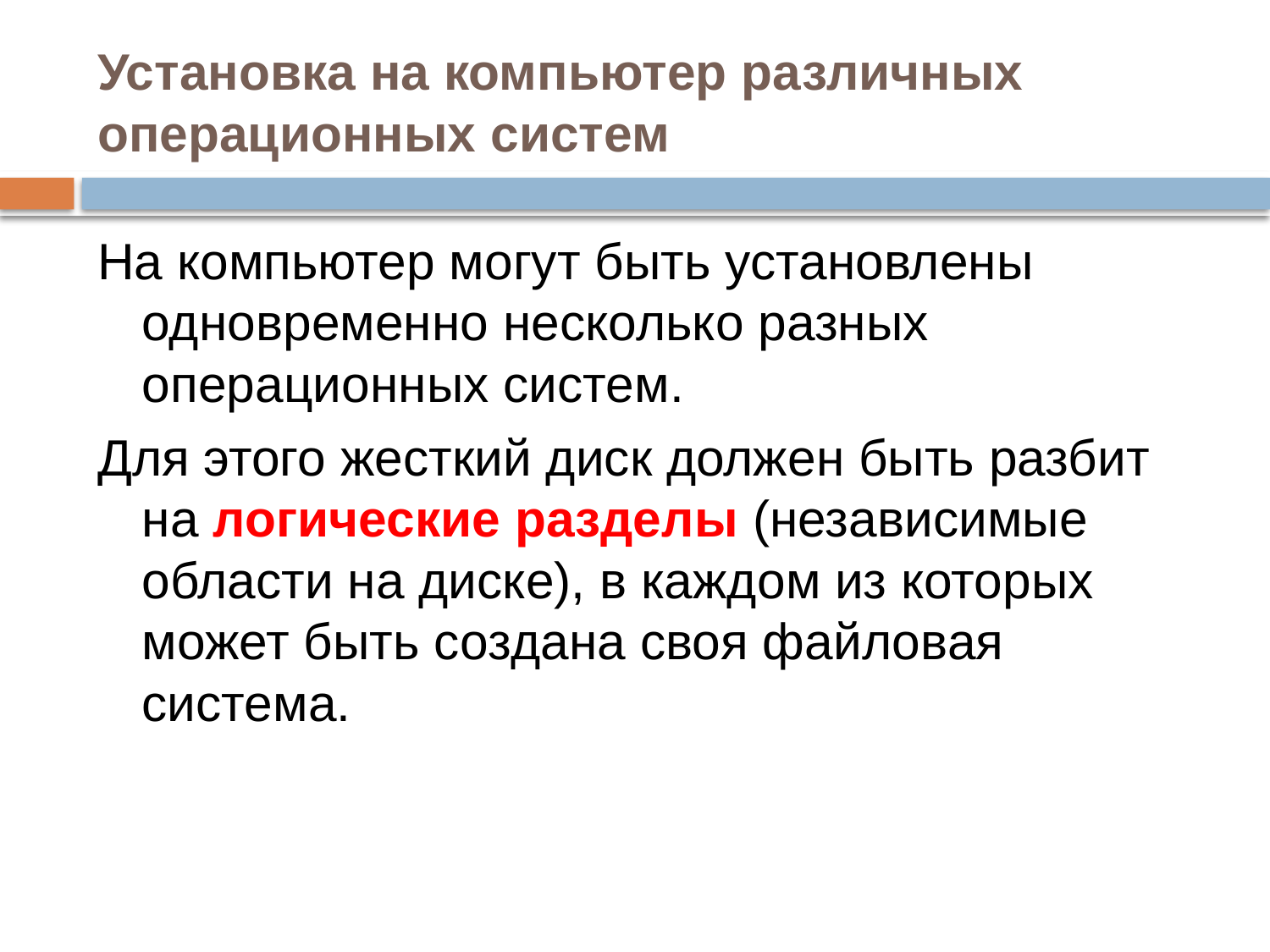

# Установка на компьютер различных операционных систем
На компьютер могут быть установлены одновременно несколько разных операционных систем.
Для этого жесткий диск должен быть разбит на логические разделы (независимые области на диске), в каждом из которых может быть создана своя файловая система.